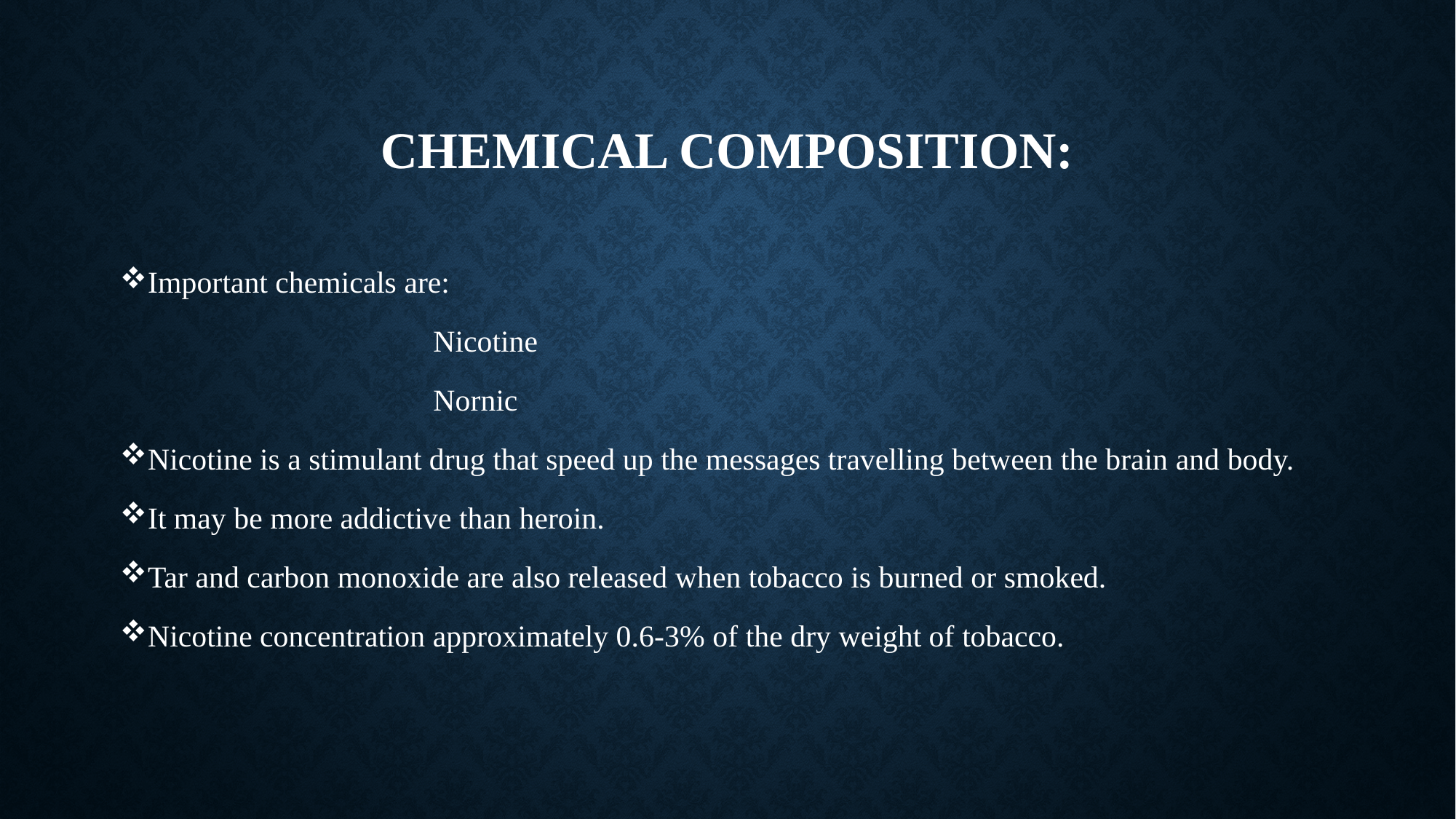

# Chemical composition:
Important chemicals are:
                                         Nicotine
                                         Nornic
Nicotine is a stimulant drug that speed up the messages travelling between the brain and body.
It may be more addictive than heroin.
Tar and carbon monoxide are also released when tobacco is burned or smoked.
Nicotine concentration approximately 0.6-3% of the dry weight of tobacco.